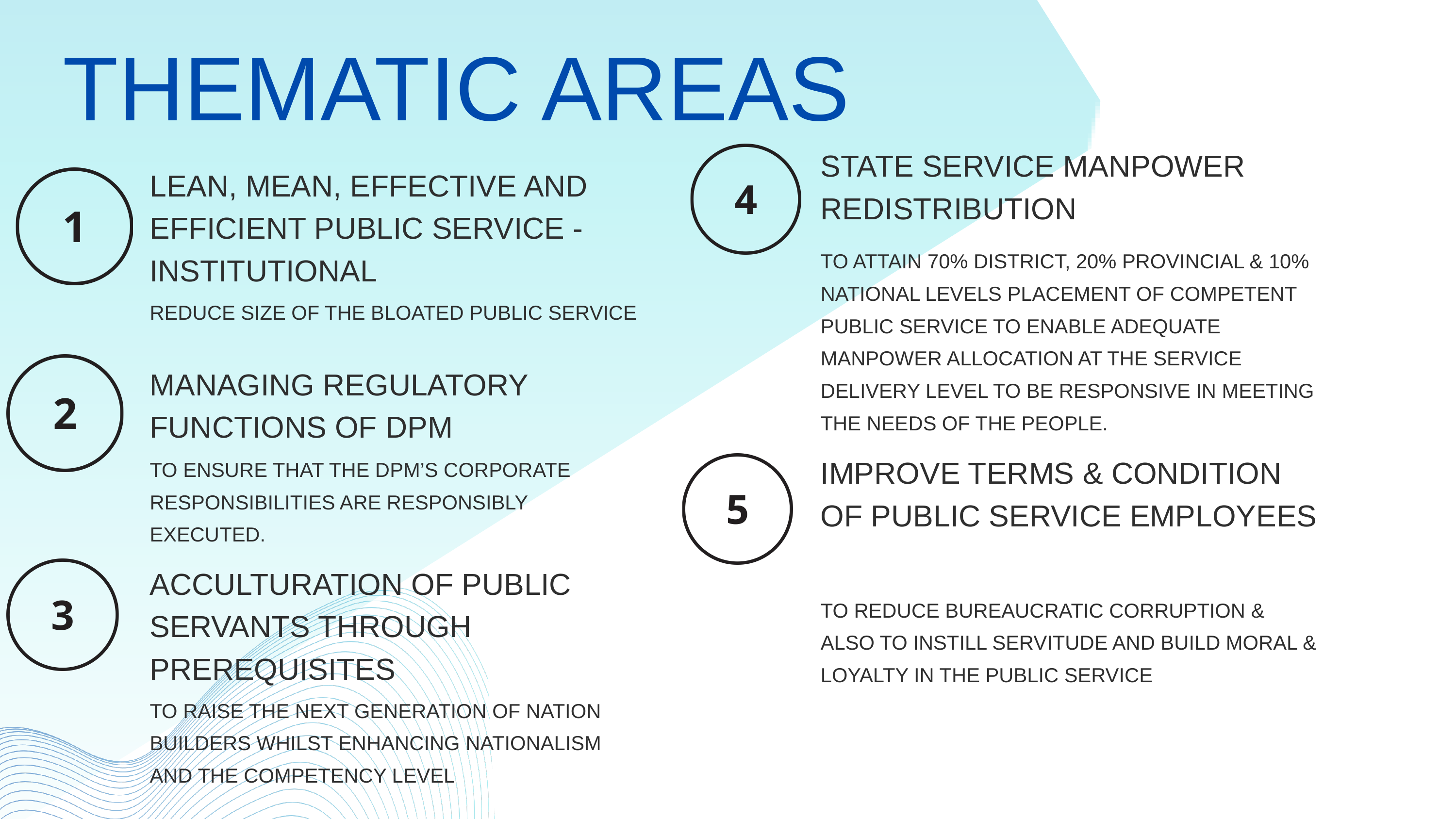

THEMATIC AREAS

STATE SERVICE MANPOWER REDISTRIBUTION
TO ATTAIN 70% DISTRICT, 20% PROVINCIAL & 10% NATIONAL LEVELS PLACEMENT OF COMPETENT PUBLIC SERVICE TO ENABLE ADEQUATE MANPOWER ALLOCATION AT THE SERVICE DELIVERY LEVEL TO BE RESPONSIVE IN MEETING THE NEEDS OF THE PEOPLE.
LEAN, MEAN, EFFECTIVE AND EFFICIENT PUBLIC SERVICE - INSTITUTIONAL

REDUCE SIZE OF THE BLOATED PUBLIC SERVICE

MANAGING REGULATORY FUNCTIONS OF DPM
TO ENSURE THAT THE DPM’S CORPORATE RESPONSIBILITIES ARE RESPONSIBLY EXECUTED.
IMPROVE TERMS & CONDITION OF PUBLIC SERVICE EMPLOYEES
TO REDUCE BUREAUCRATIC CORRUPTION & ALSO TO INSTILL SERVITUDE AND BUILD MORAL & LOYALTY IN THE PUBLIC SERVICE

ACCULTURATION OF PUBLIC SERVANTS THROUGH PREREQUISITES
TO RAISE THE NEXT GENERATION OF NATION BUILDERS WHILST ENHANCING NATIONALISM AND THE COMPETENCY LEVEL